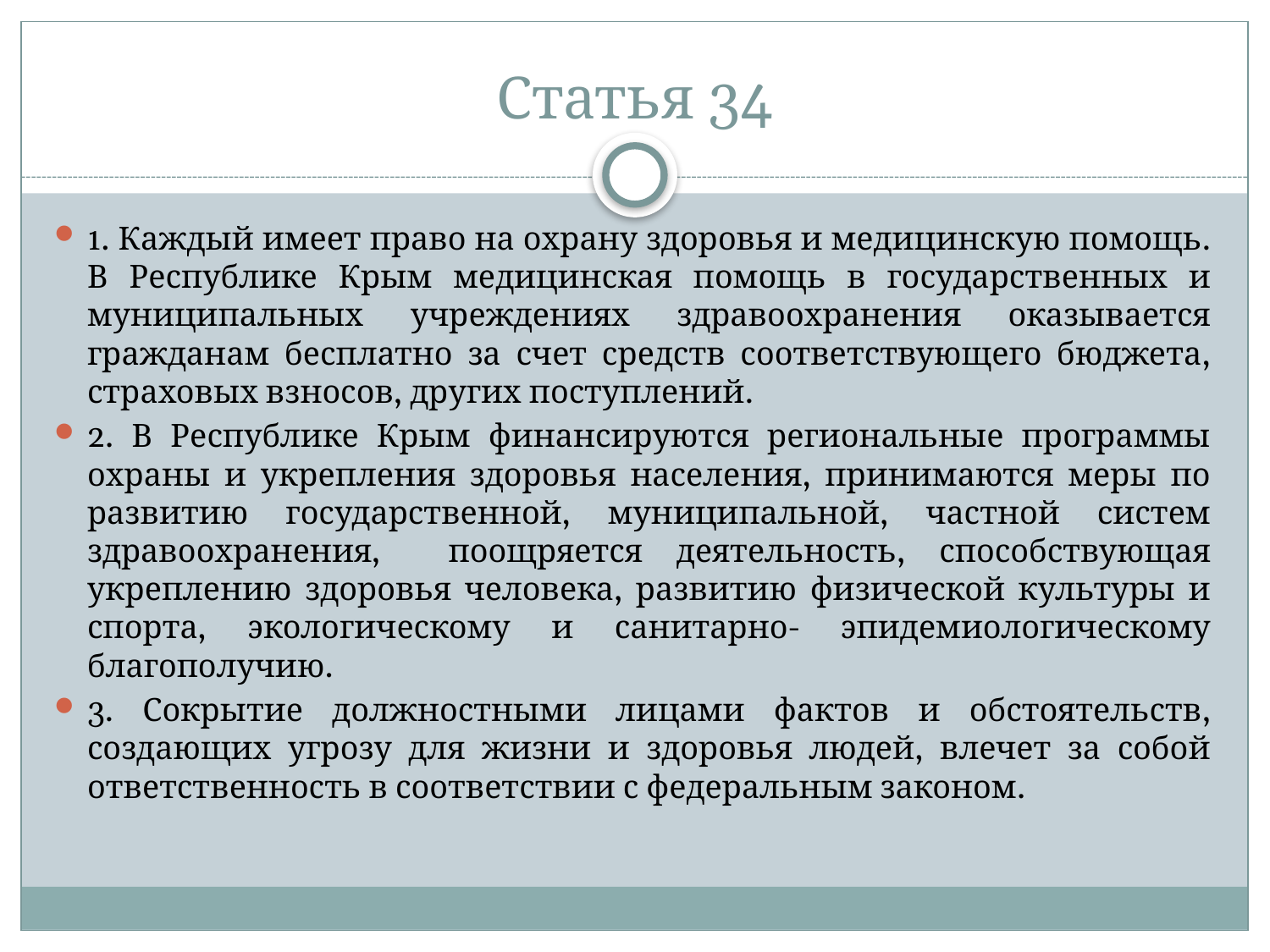

# Статья 34
1. Каждый имеет право на охрану здоровья и медицинскую помощь. В Республике Крым медицинская помощь в государственных и муниципальных учреждениях здравоохранения оказывается гражданам бесплатно за счет средств соответствующего бюджета, страховых взносов, других поступлений.
2. В Республике Крым финансируются региональные программы охраны и укрепления здоровья населения, принимаются меры по развитию государственной, муниципальной, частной систем здравоохранения,  поощряется деятельность, способствующая укреплению здоровья человека, развитию физической культуры и спорта, экологическому и санитарно- эпидемиологическому благополучию.
3. Сокрытие должностными лицами фактов и обстоятельств, создающих угрозу для жизни и здоровья людей, влечет за собой ответственность в соответствии с федеральным законом.